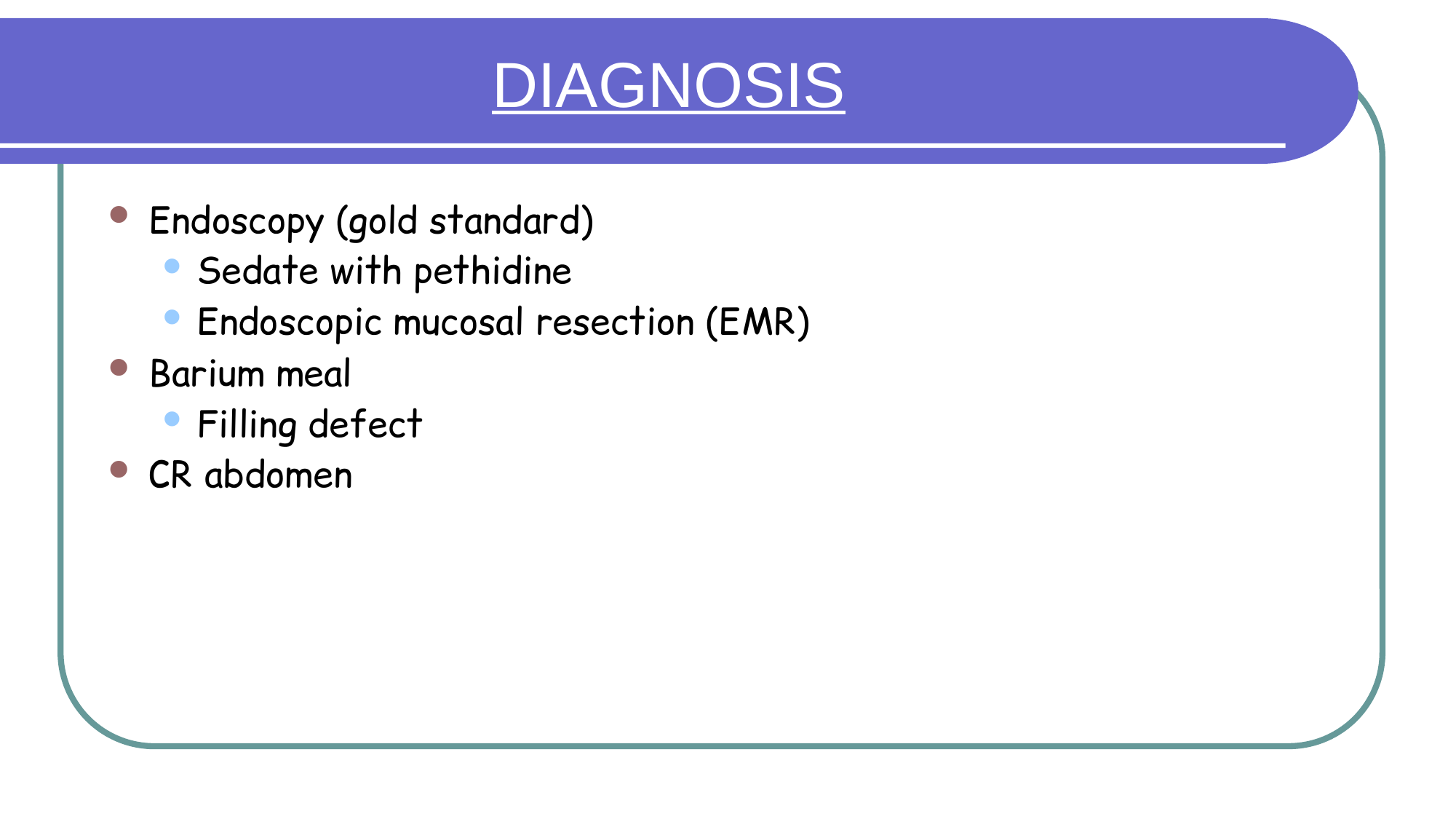

# DIAGNOSIS
Endoscopy (gold standard)
Sedate with pethidine
Endoscopic mucosal resection (EMR)
Barium meal
Filling defect
CR abdomen